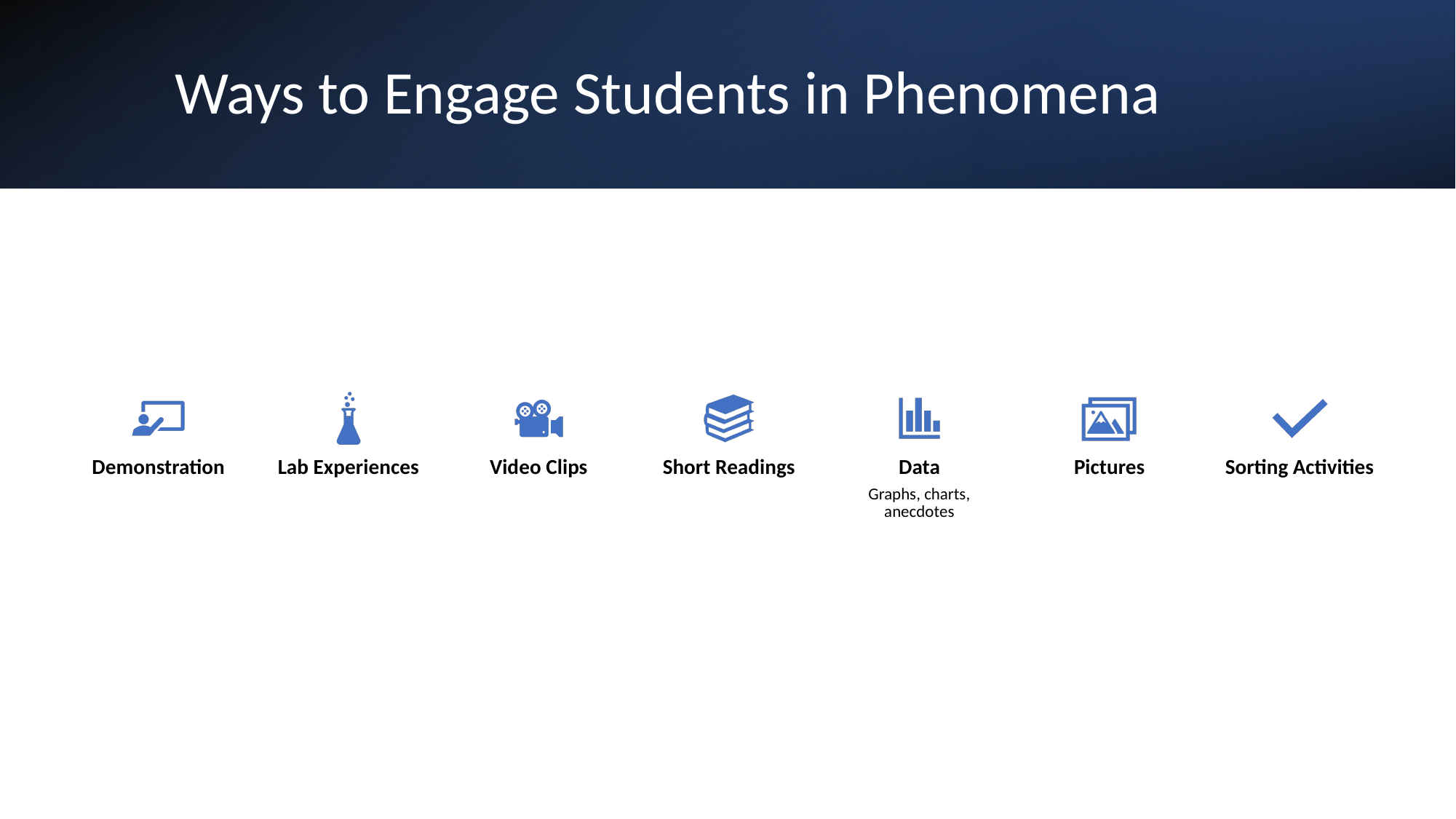

# Ways to Engage Students in Phenomena
Demonstration
Lab Experiences
Video Clips
Short Readings
Data
Graphs, charts, anecdotes
Pictures
Sorting Activities